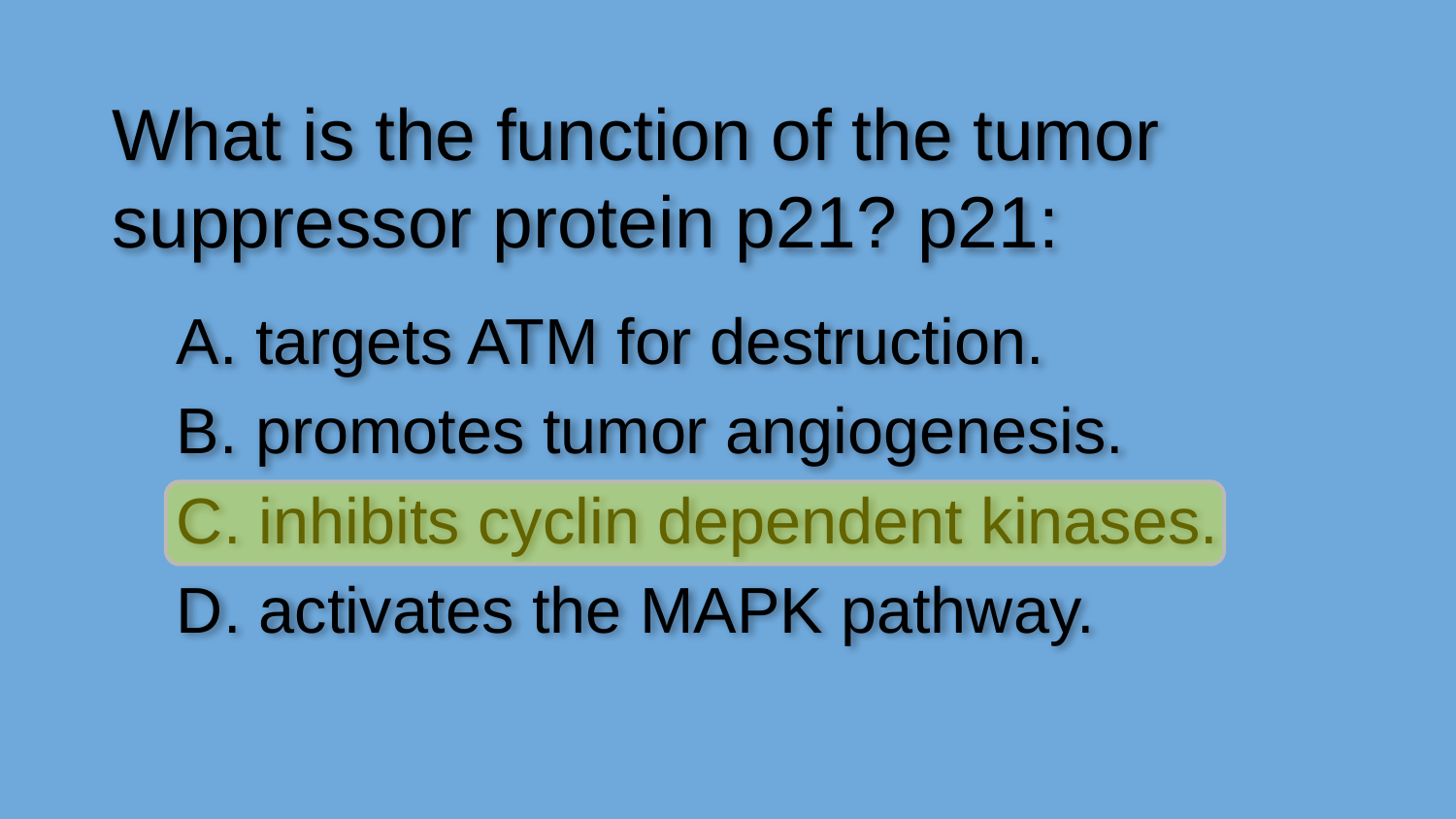

What is the function of the tumor suppressor protein p21? p21:
A. targets ATM for destruction.
B. promotes tumor angiogenesis.
C. inhibits cyclin dependent kinases.
D. activates the MAPK pathway.